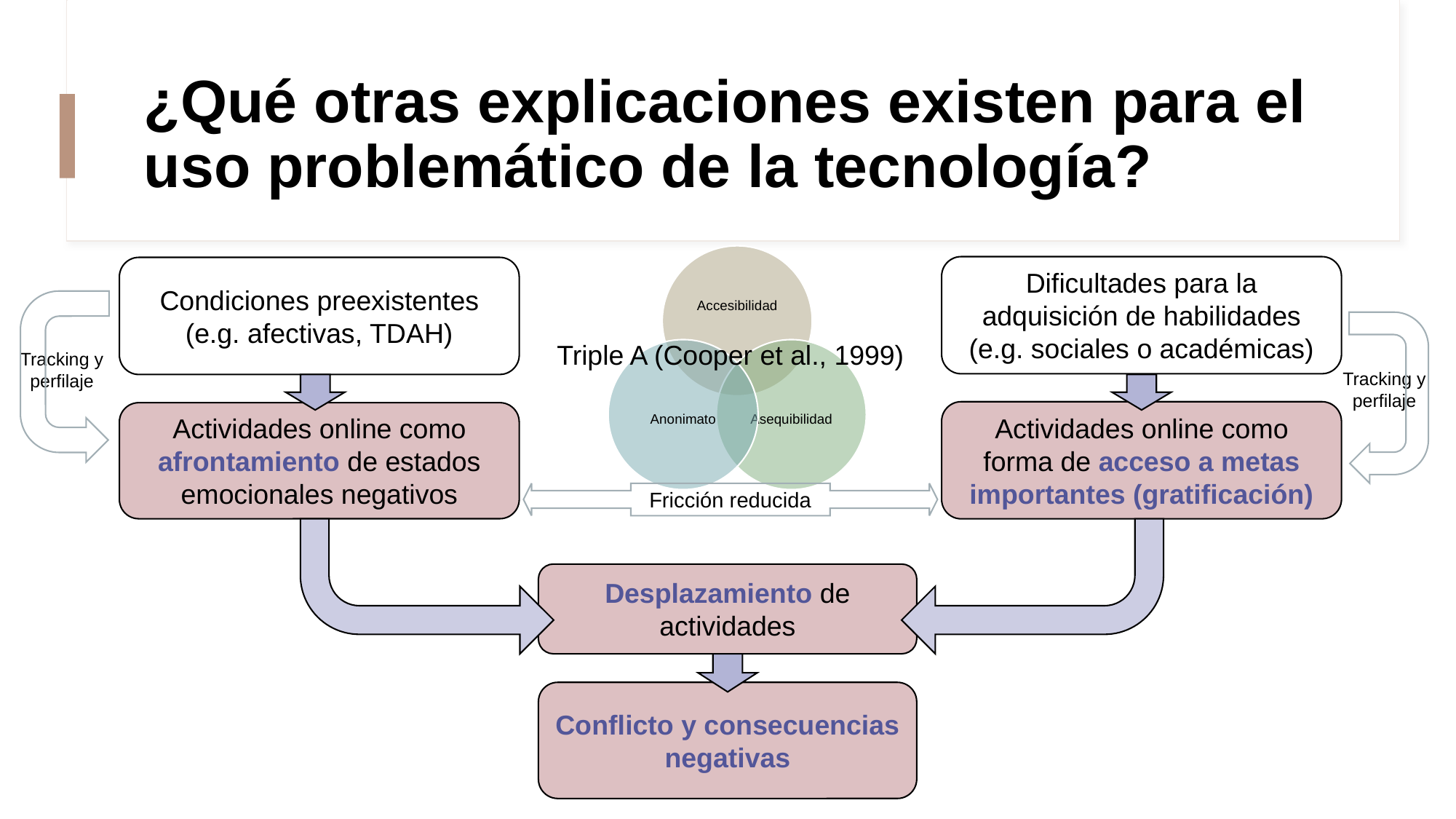

# ¿Qué otras explicaciones existen para el uso problemático de la tecnología?
Accesibilidad
Asequibilidad
Anonimato
Dificultades para la adquisición de habilidades (e.g. sociales o académicas)
Condiciones preexistentes (e.g. afectivas, TDAH)
Triple A (Cooper et al., 1999)

Tracking y perfilaje

Tracking y perfilaje

Actividades online como forma de acceso a metas importantes (gratificación)
Actividades online como afrontamiento de estados emocionales negativos
Fricción reducida

Desplazamiento de actividades

Conflicto y consecuencias negativas